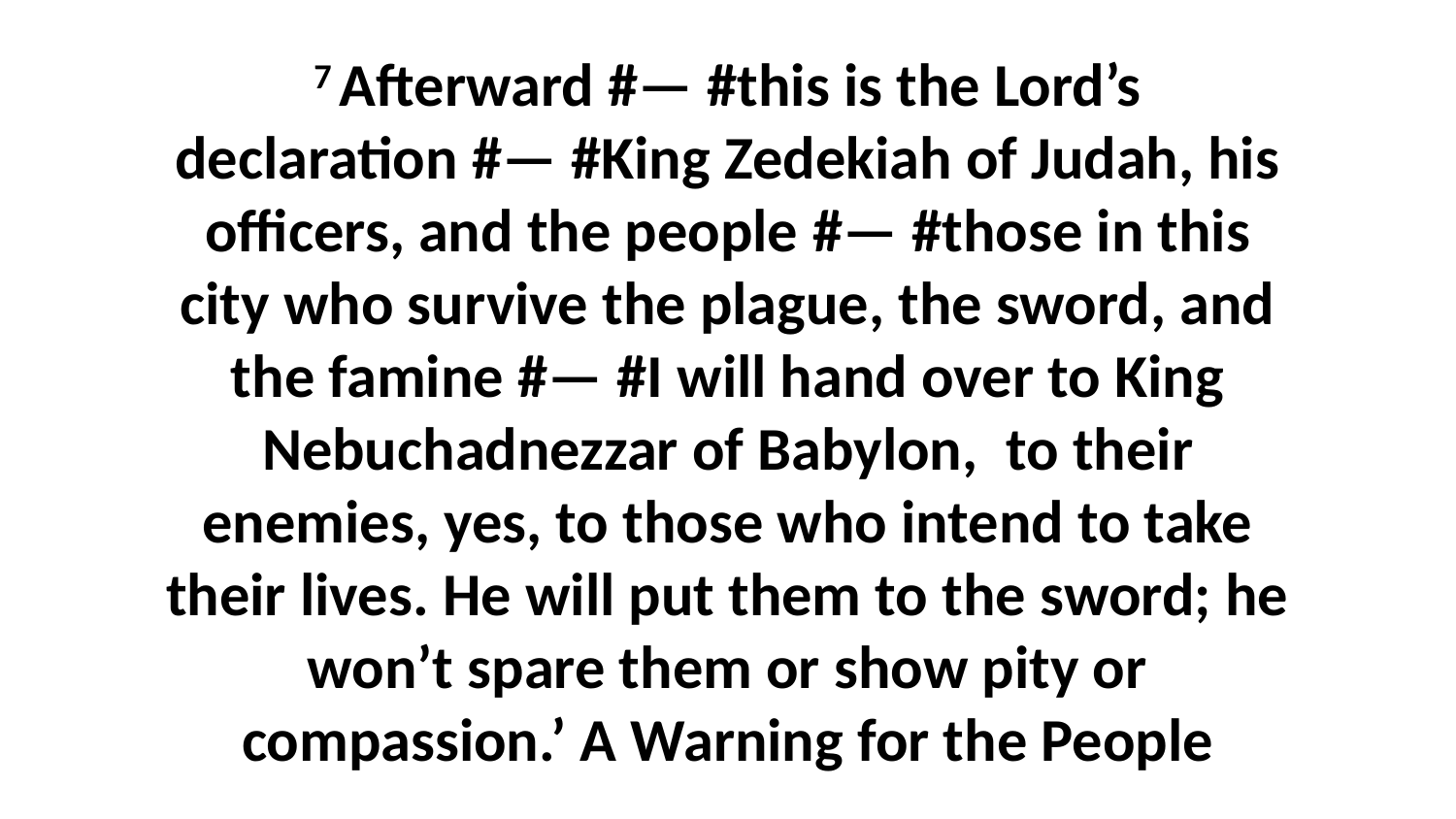

7 Afterward #— #this is the Lord’s declaration #— #King Zedekiah of Judah, his officers, and the people #— #those in this city who survive the plague, the sword, and the famine #— #I will hand over to King Nebuchadnezzar of Babylon,  to their enemies, yes, to those who intend to take their lives. He will put them to the sword; he won’t spare them or show pity or compassion.’ A Warning for the People